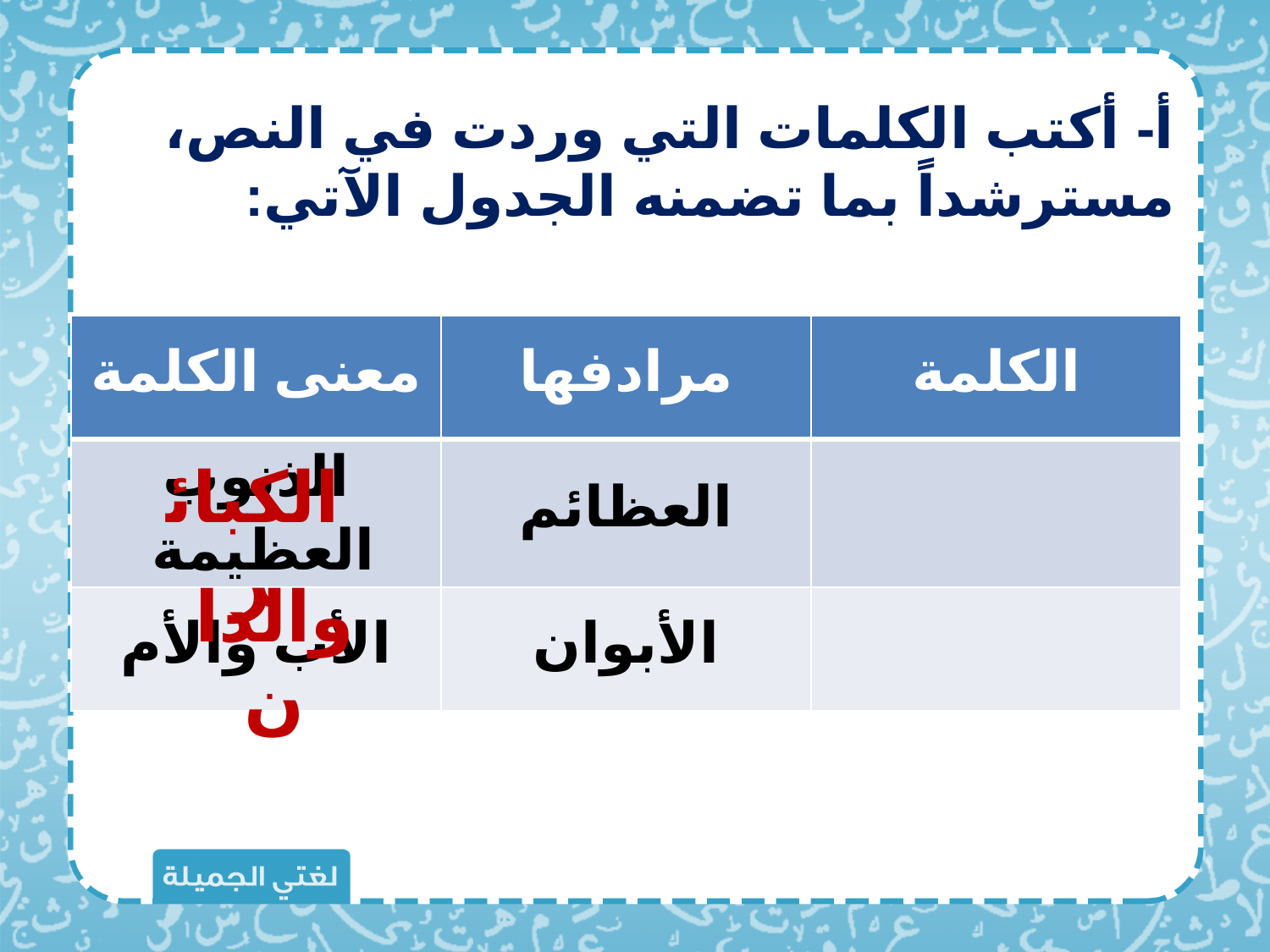

أ- أكتب الكلمات التي وردت في النص، مسترشداً بما تضمنه الجدول الآتي:
| معنى الكلمة | مرادفها | الكلمة |
| --- | --- | --- |
| الذنوب العظيمة | العظائم |  |
| الأب والأم | الأبوان |  |
الكبائر
والدان